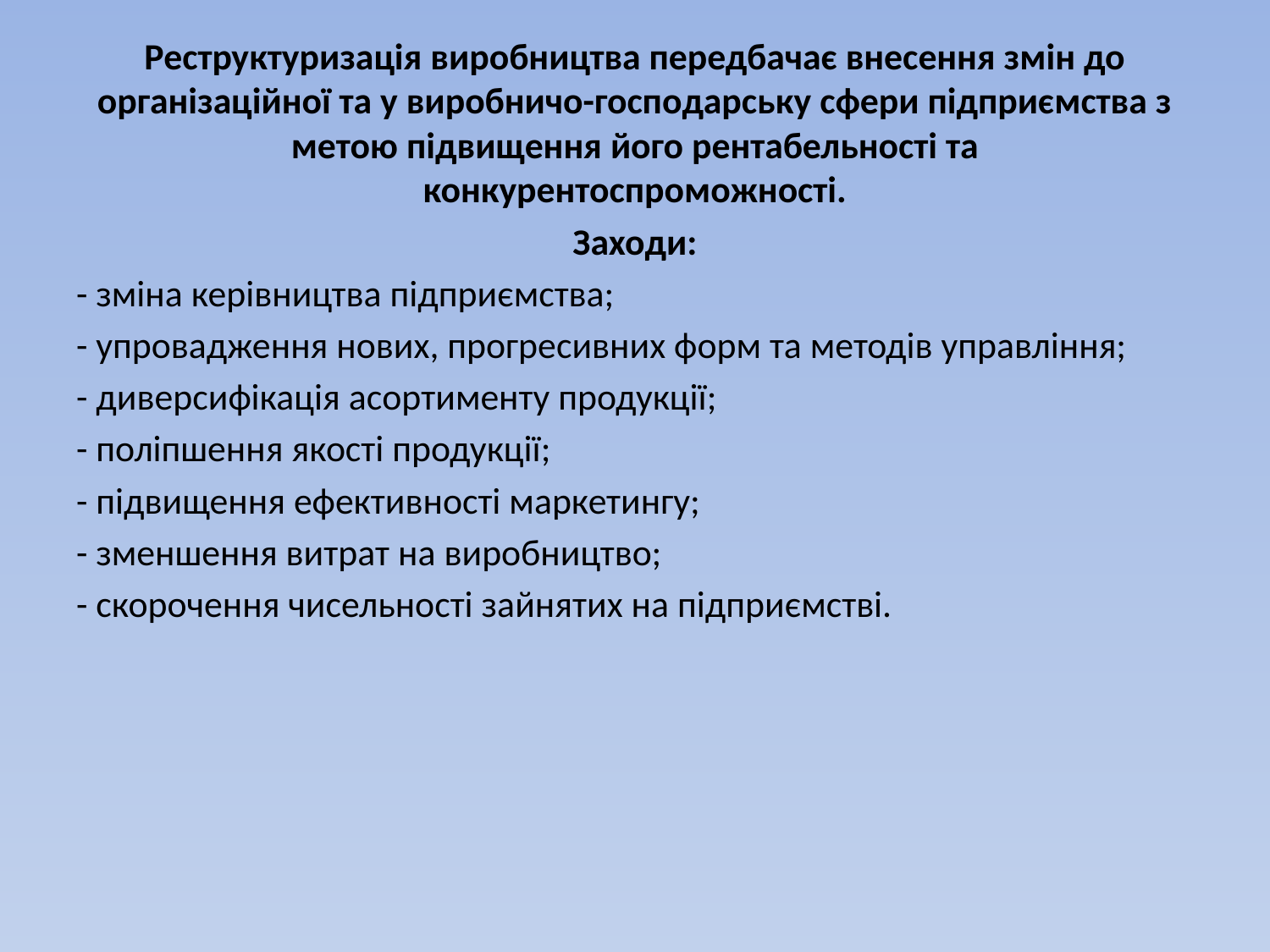

Реструктуризація виробництва передбачає внесення змін до організаційної та у виробничо-господарську сфери підприємства з метою підвищення його рентабельності та конкурентоспроможності.
Заходи:
- зміна керівництва підприємства;
- упровадження нових, прогресивних форм та методів управління;
- диверсифікація асортименту продукції;
- поліпшення якості продукції;
- підвищення ефективності маркетингу;
- зменшення витрат на виробництво;
- скорочення чисельності зайнятих на підприємстві.